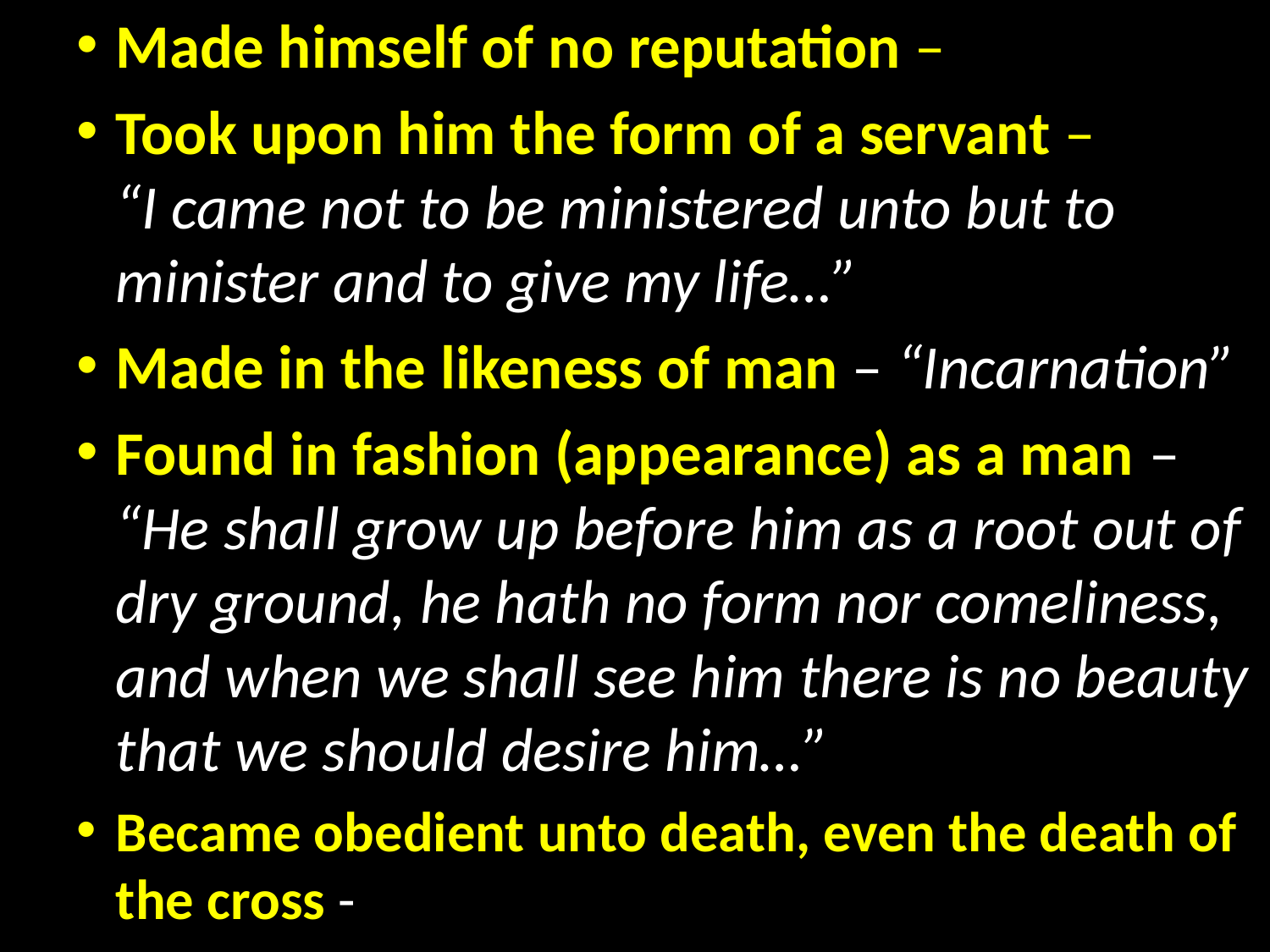

Made himself of no reputation –
Took upon him the form of a servant –            “I came not to be ministered unto but to minister and to give my life…”
Made in the likeness of man – “Incarnation”
Found in fashion (appearance) as a man – “He shall grow up before him as a root out of dry ground, he hath no form nor comeliness, and when we shall see him there is no beauty that we should desire him…”
Became obedient unto death, even the death of the cross -